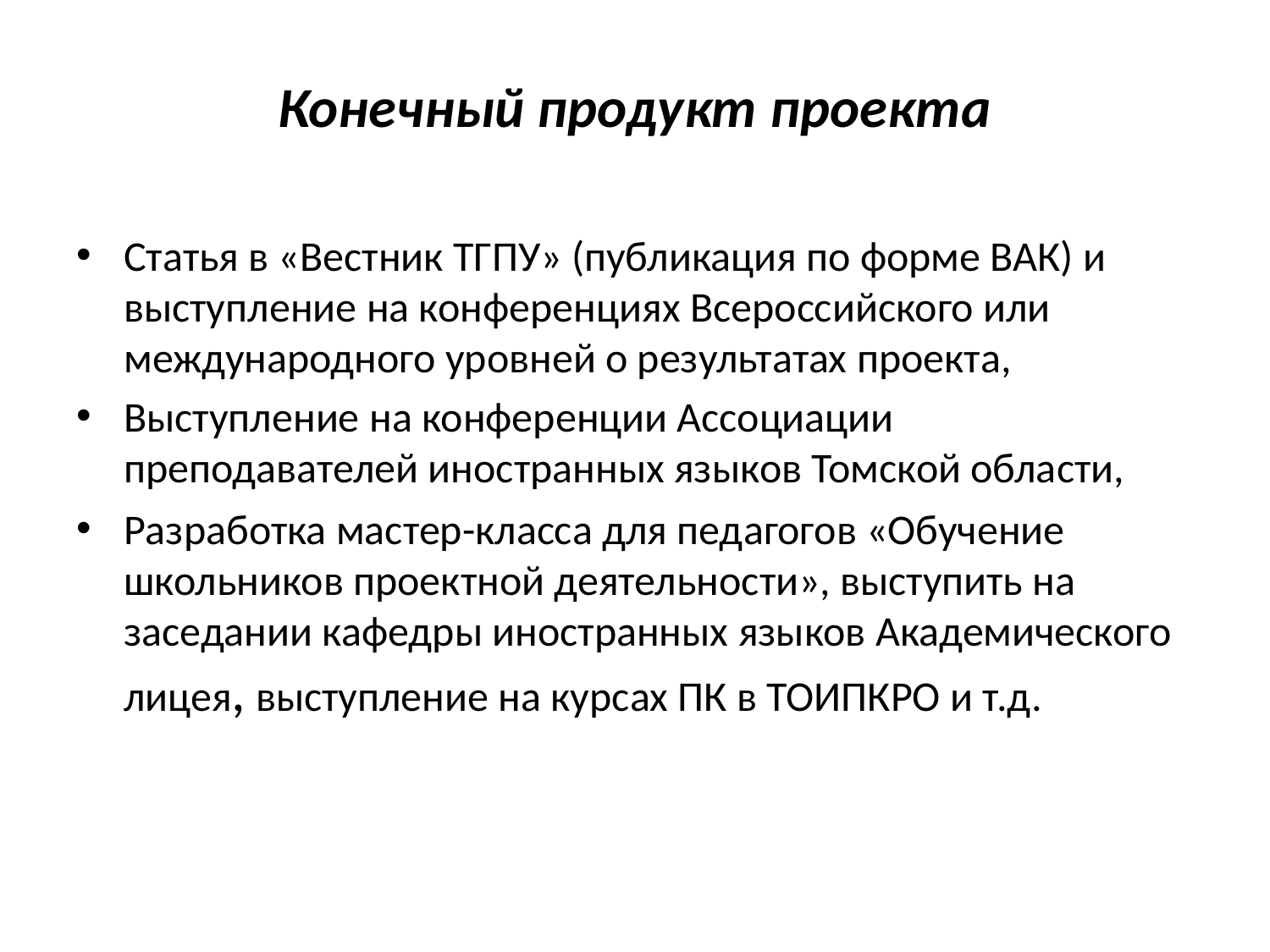

# Конечный продукт проекта
Статья в «Вестник ТГПУ» (публикация по форме ВАК) и выступление на конференциях Всероссийского или международного уровней о результатах проекта,
Выступление на конференции Ассоциации преподавателей иностранных языков Томской области,
Разработка мастер-класса для педагогов «Обучение школьников проектной деятельности», выступить на заседании кафедры иностранных языков Академического лицея, выступление на курсах ПК в ТОИПКРО и т.д.